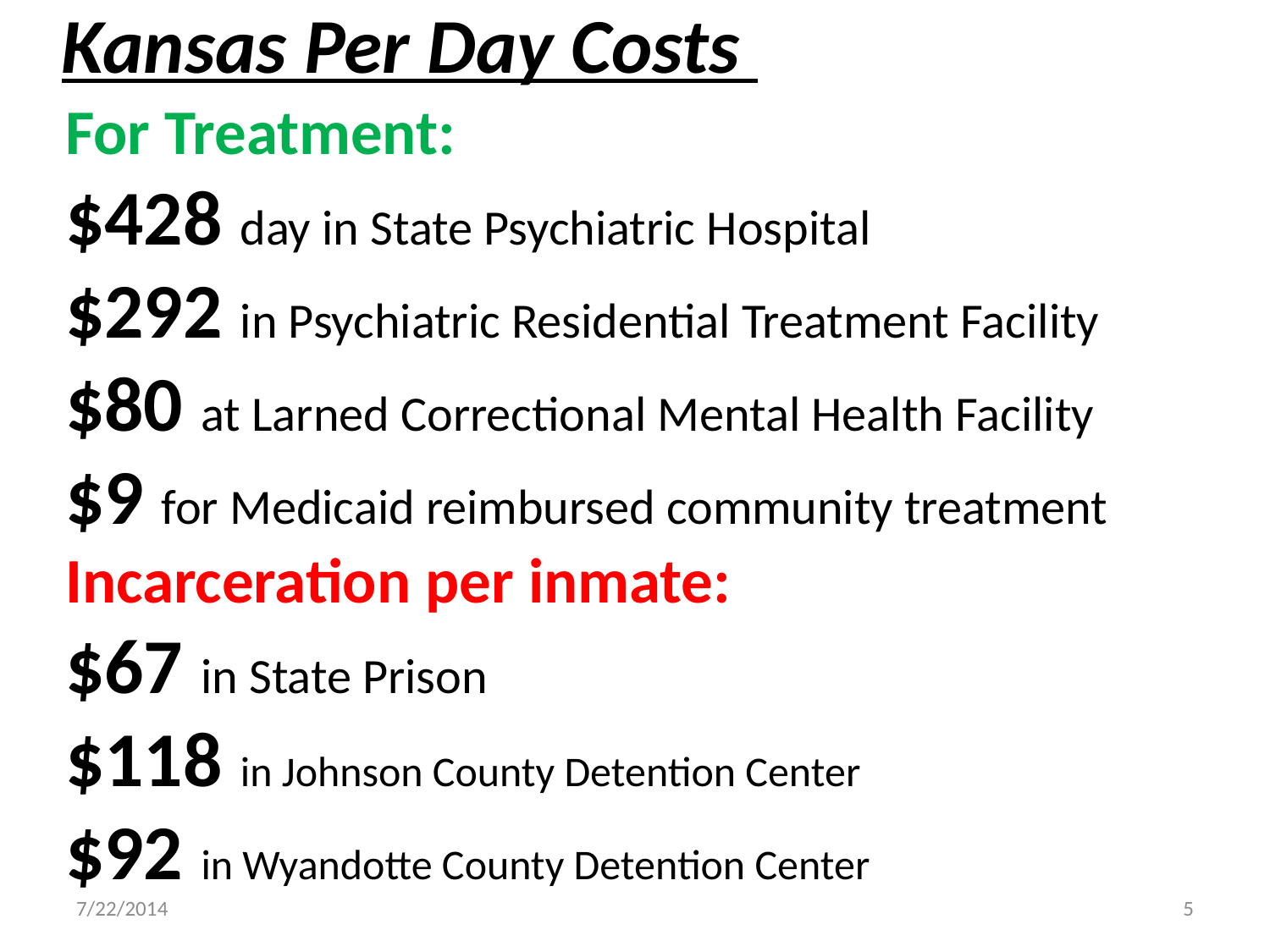

# Kansas Per Day Costs
For Treatment:
$428 day in State Psychiatric Hospital
$292 in Psychiatric Residential Treatment Facility
$80 at Larned Correctional Mental Health Facility
$9 for Medicaid reimbursed community treatment
Incarceration per inmate:
$67 in State Prison
$118 in Johnson County Detention Center
$92 in Wyandotte County Detention Center
7/22/2014
5